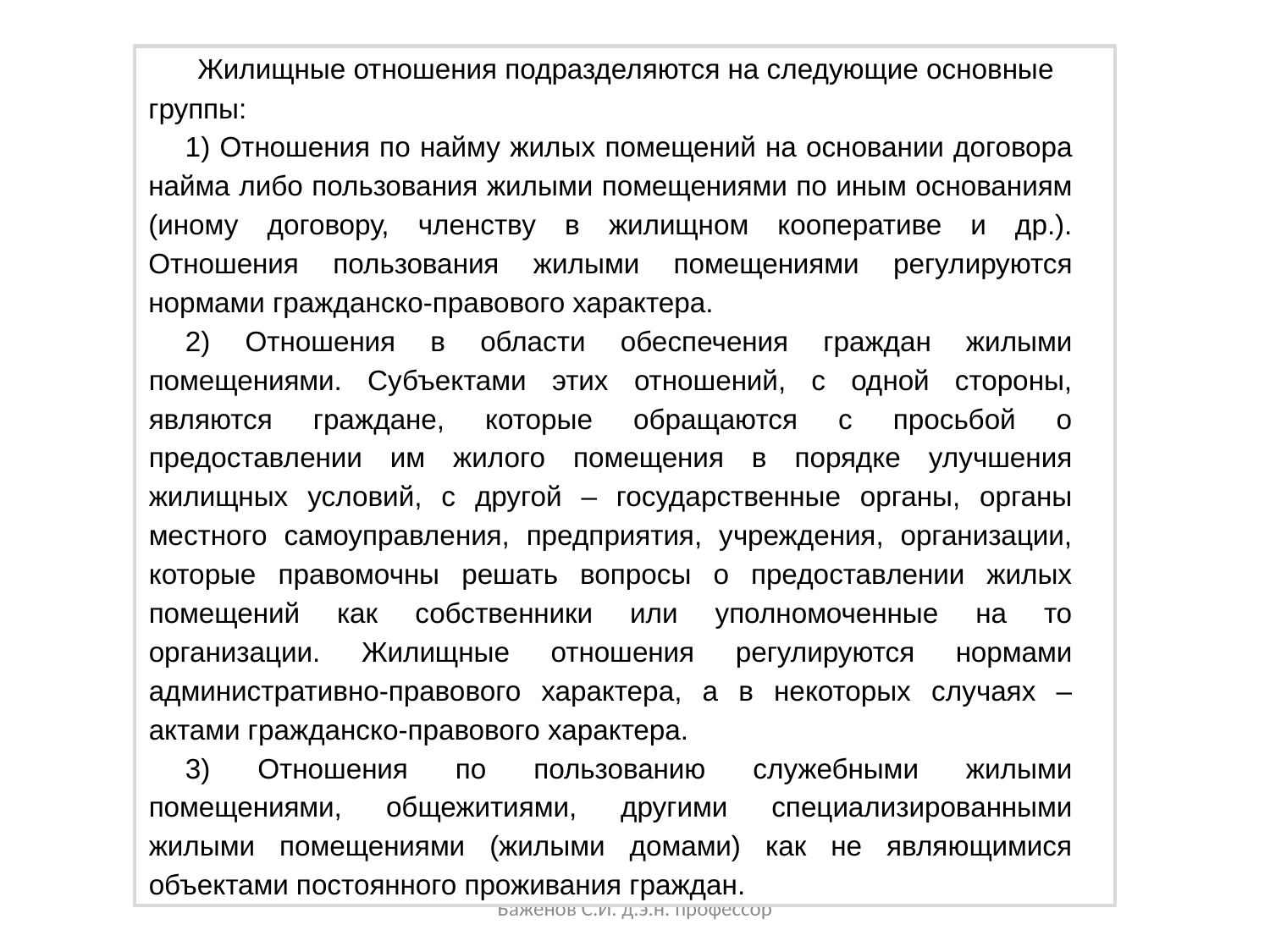

Жилищные отношения подразделяются на следующие основные группы:
1) Отношения по найму жилых помещений на основании договора найма либо пользования жилыми помещениями по иным основаниям (иному договору, членству в жилищном кооперативе и др.). Отношения пользования жилыми помещениями регулируются нормами гражданско-правового характера.
2) Отношения в области обеспечения граждан жилыми помещениями. Субъектами этих отношений, с одной стороны, являются граждане, которые обращаются с просьбой о предоставлении им жилого помещения в порядке улучшения жилищных условий, с другой – государственные органы, органы местного самоуправления, предприятия, учреждения, организации, которые правомочны решать вопросы о предоставлении жилых помещений как собственники или уполномоченные на то организации. Жилищные отношения регулируются нормами административно-правового характера, а в некоторых случаях – актами гражданско-правового характера.
3) Отношения по пользованию служебными жилыми помещениями, общежитиями, другими специализированными жилыми помещениями (жилыми домами) как не являющимися объектами постоянного проживания граждан.

Баженов С.И. д.э.н. профессор